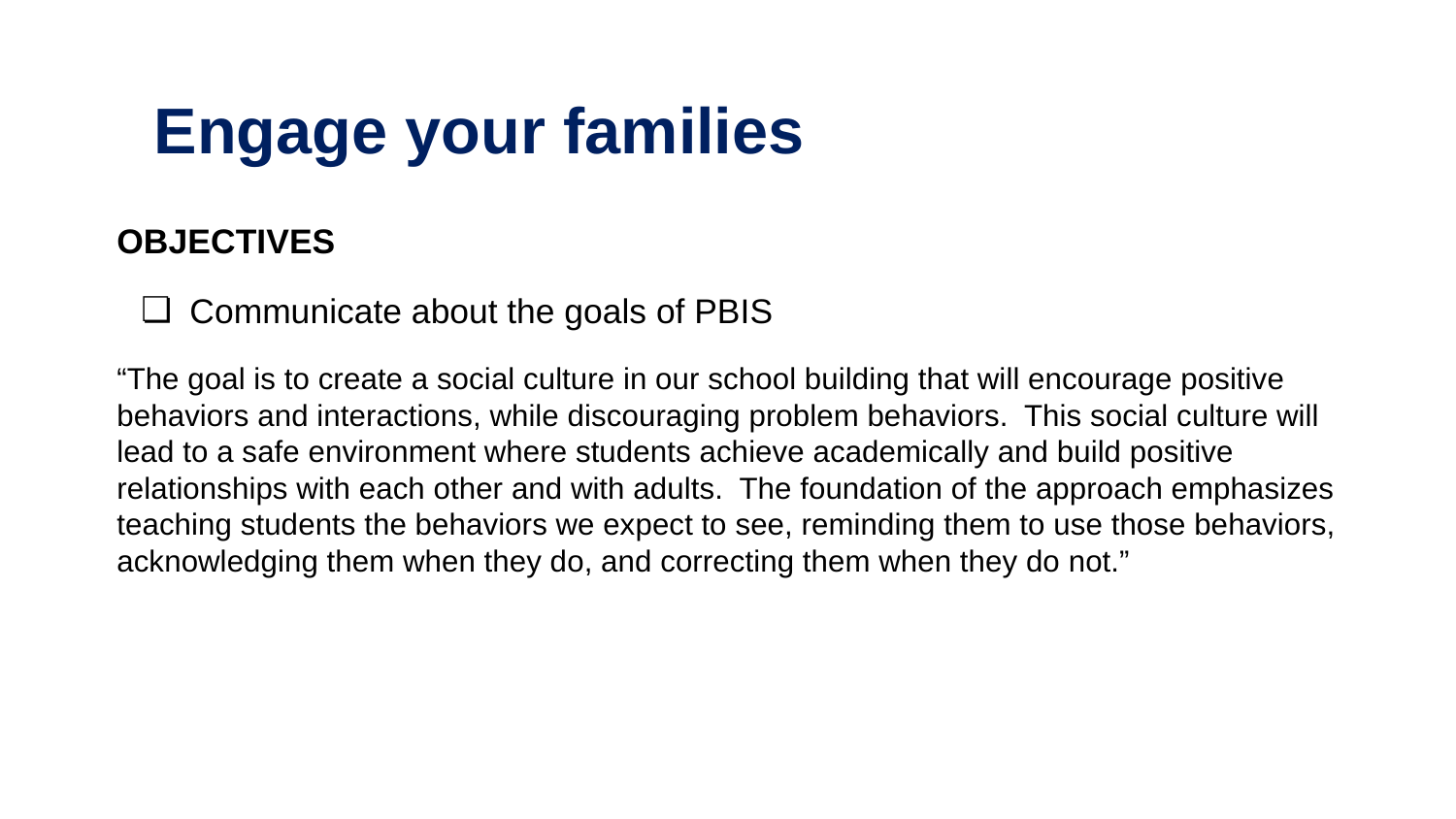

# Engage your families

OBJECTIVES

Communicate about the goals of PBIS

“The goal is to create a social culture in our school building that will encourage positive behaviors and interactions, while discouraging problem behaviors.  This social culture will lead to a safe environment where students achieve academically and build positive relationships with each other and with adults.  The foundation of the approach emphasizes teaching students the behaviors we expect to see, reminding them to use those behaviors, acknowledging them when they do, and correcting them when they do not.”